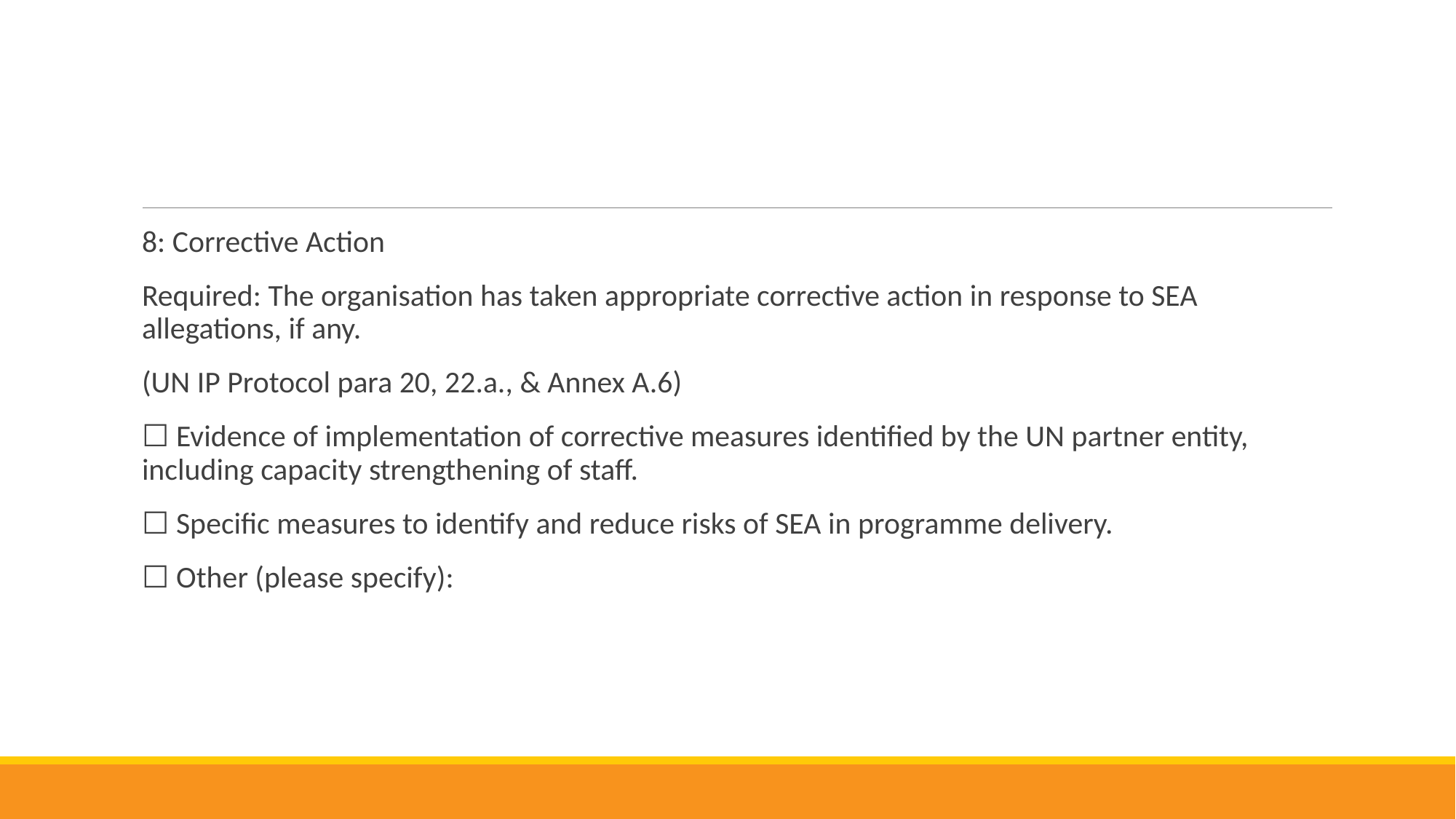

#
8: Corrective Action
Required: The organisation has taken appropriate corrective action in response to SEA allegations, if any.
(UN IP Protocol para 20, 22.a., & Annex A.6)
☐ Evidence of implementation of corrective measures identified by the UN partner entity, including capacity strengthening of staff.
☐ Specific measures to identify and reduce risks of SEA in programme delivery.
☐ Other (please specify):